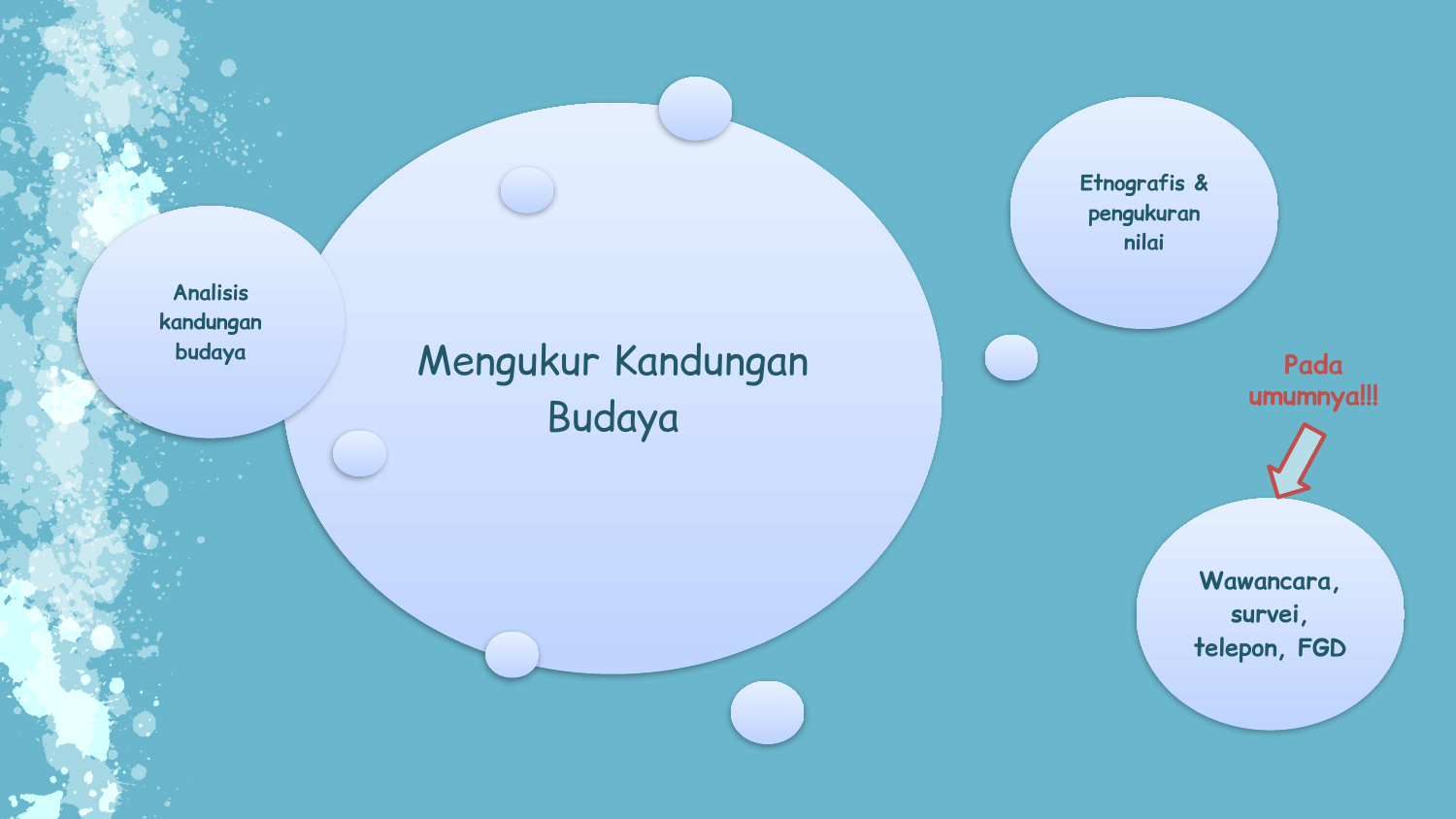

Mengukur Kandungan Budaya
Analisis kandungan budaya
Etnografis & pengukuran nilai
Wawancara, survei, telepon, FGD
Pada umumnya!!!